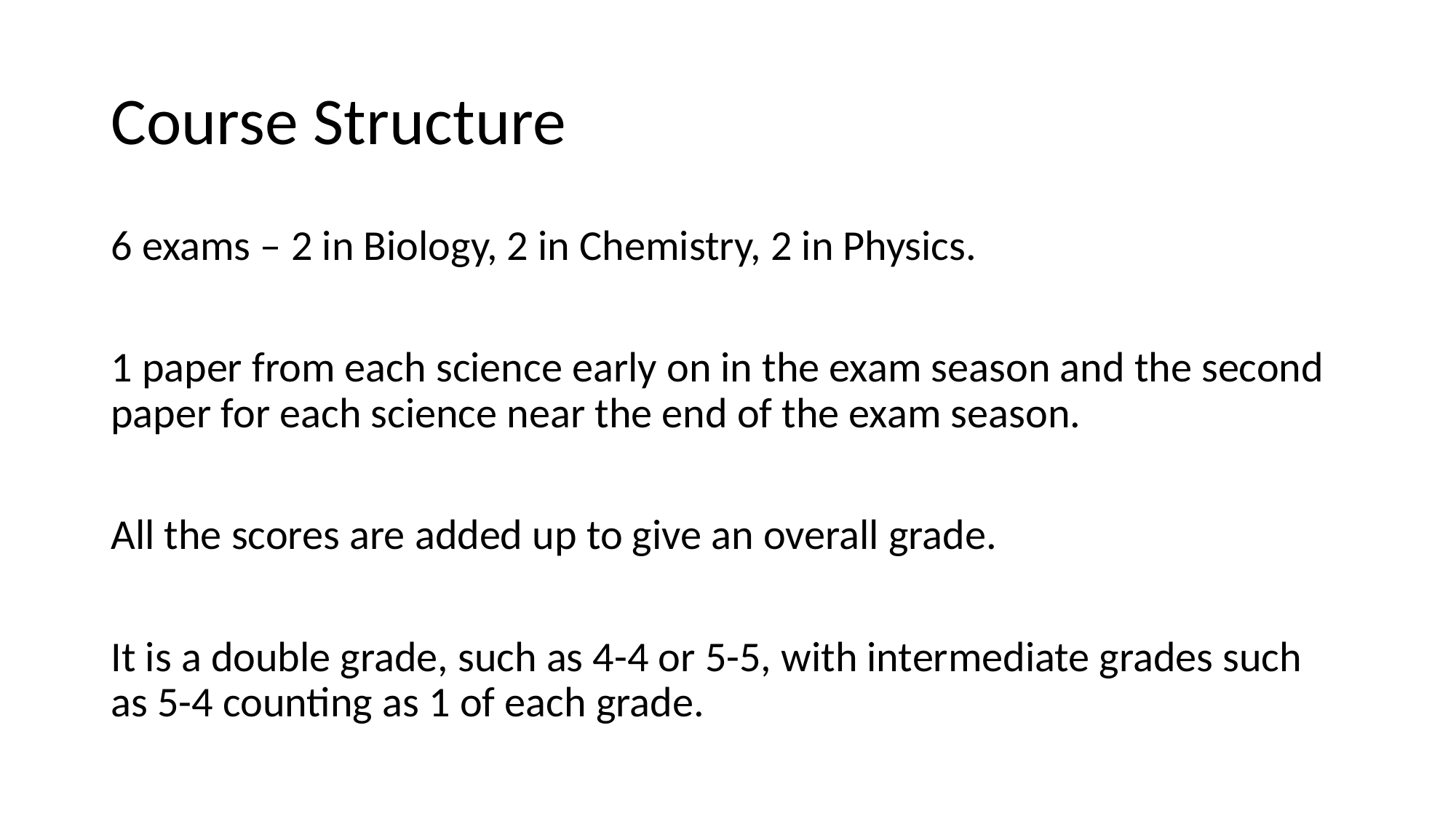

# Course Structure
6 exams – 2 in Biology, 2 in Chemistry, 2 in Physics.

1 paper from each science early on in the exam season and the second paper for each science near the end of the exam season.

All the scores are added up to give an overall grade.

It is a double grade, such as 4-4 or 5-5, with intermediate grades such as 5-4 counting as 1 of each grade.